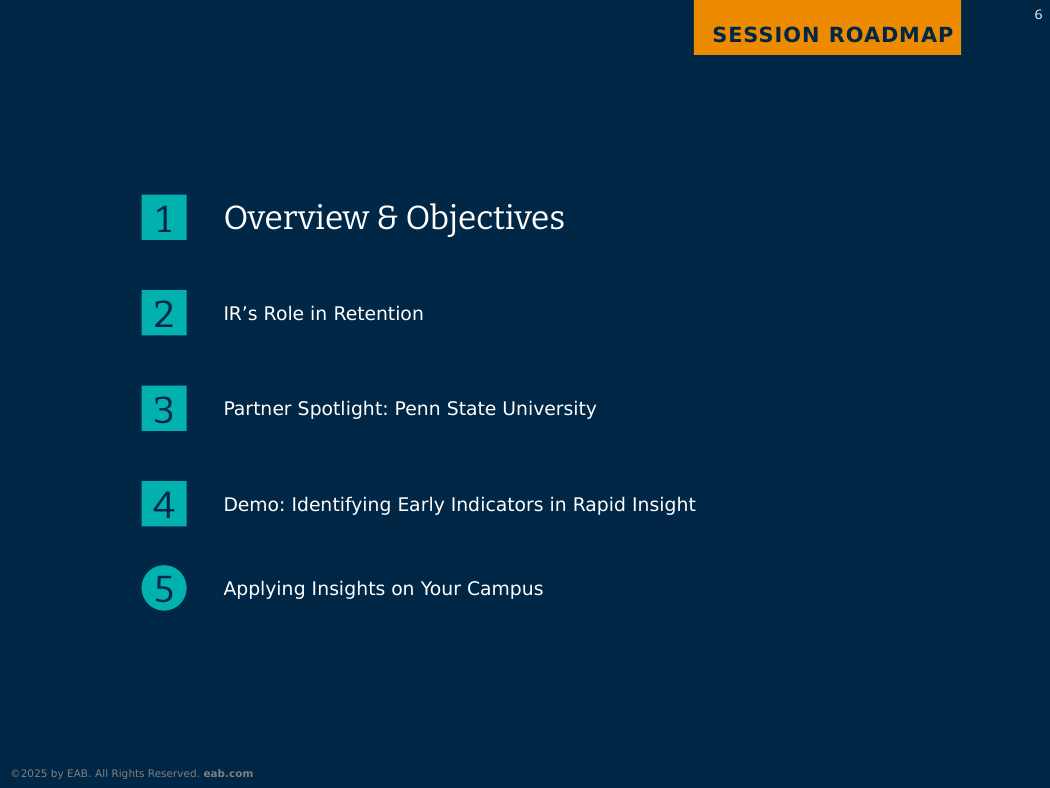

# Session ROADMAP
1
Overview & Objectives
2
IR’s Role in Retention
3
Partner Spotlight: Penn State University
4
Demo: Identifying Early Indicators in Rapid Insight
5
Applying Insights on Your Campus